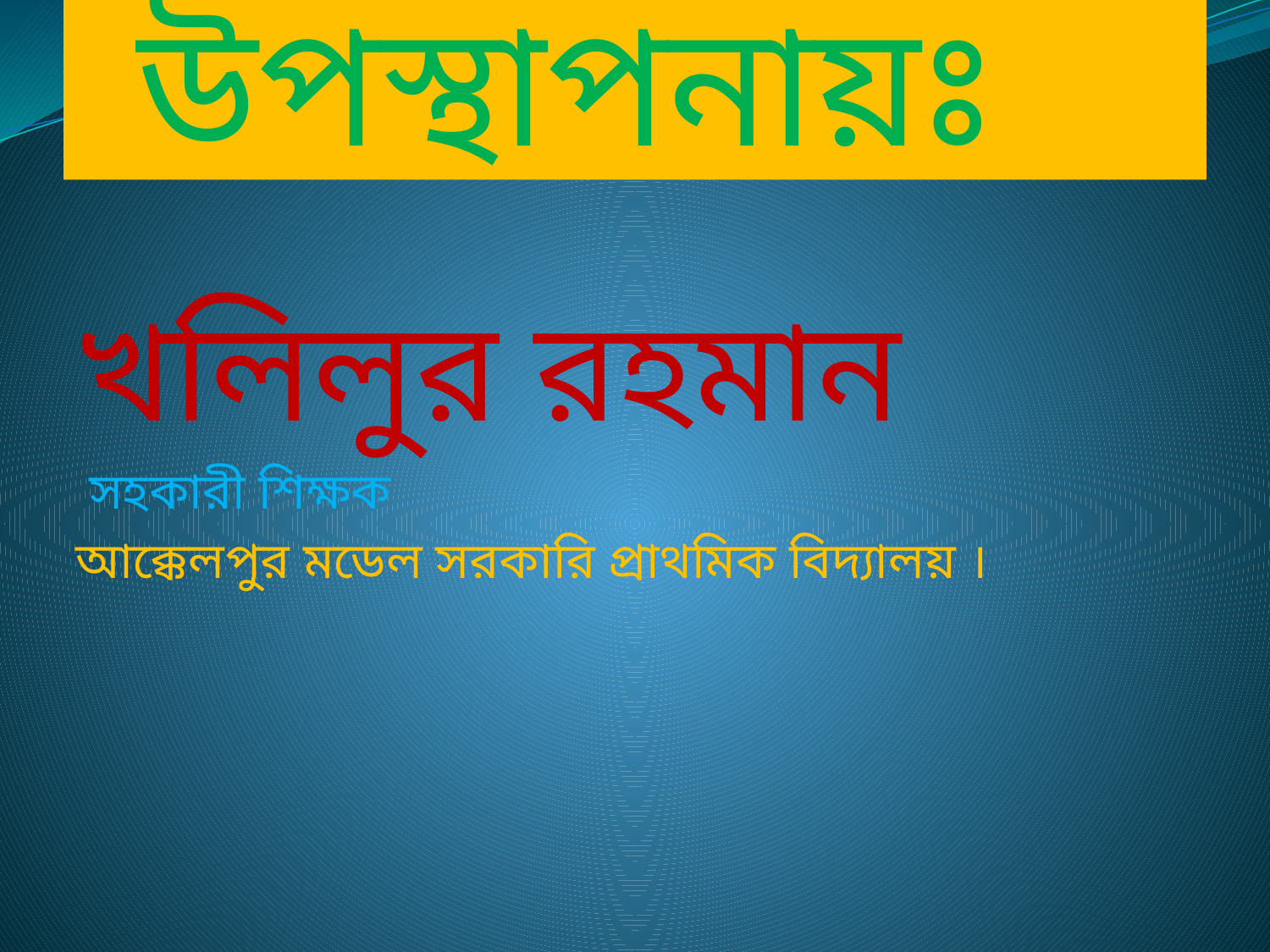

# উপস্থাপনায়ঃ
খলিলুর রহমান
 সহকারী শিক্ষক
আক্কেলপুর মডেল সরকারি প্রাথমিক বিদ্যালয় ।